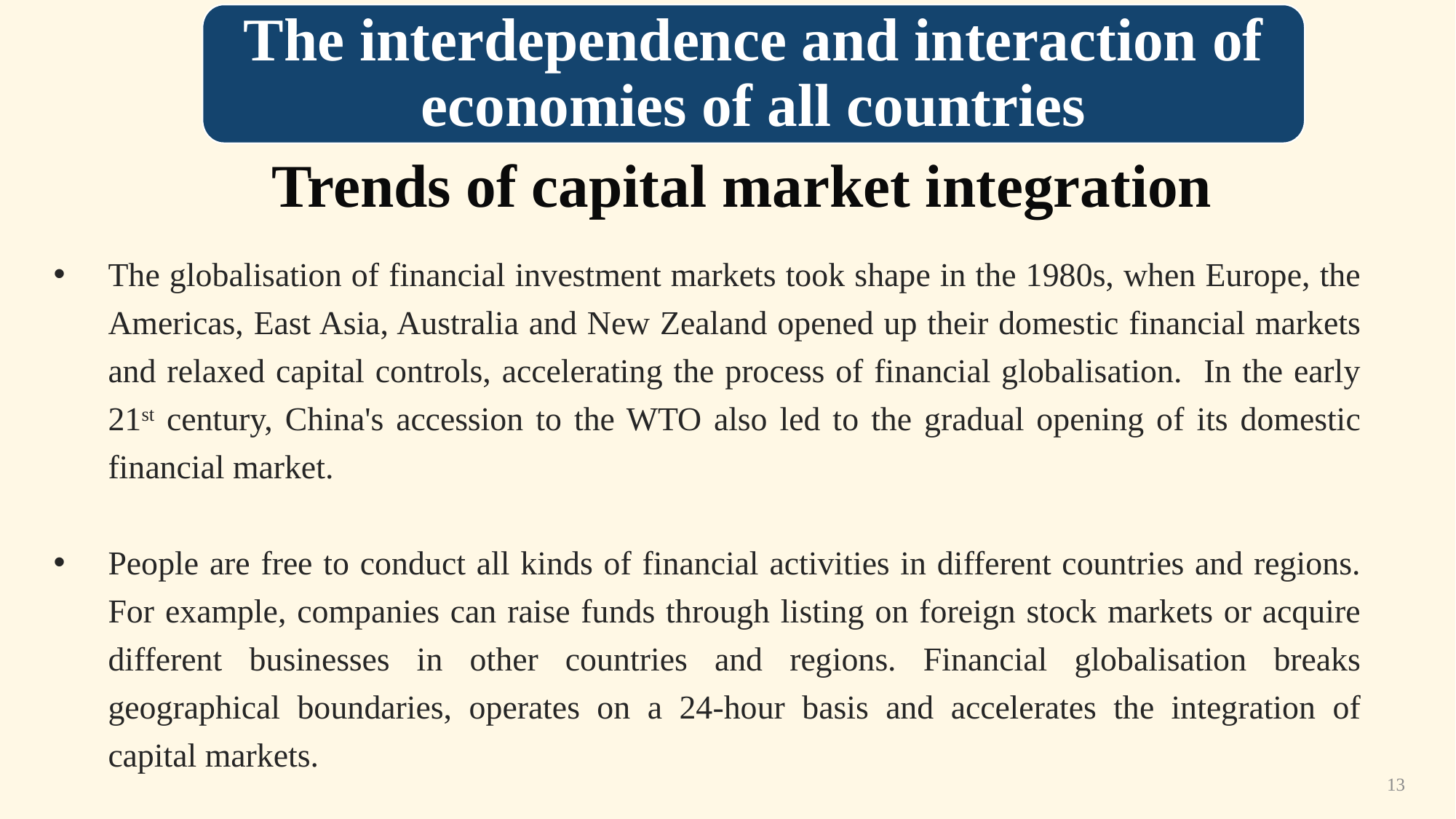

The interdependence and interaction of economies of all countries
Trends of capital market integration
The globalisation of financial investment markets took shape in the 1980s, when Europe, the Americas, East Asia, Australia and New Zealand opened up their domestic financial markets and relaxed capital controls, accelerating the process of financial globalisation.  In the early 21st century, China's accession to the WTO also led to the gradual opening of its domestic financial market.

People are free to conduct all kinds of financial activities in different countries and regions. For example, companies can raise funds through listing on foreign stock markets or acquire different businesses in other countries and regions. Financial globalisation breaks geographical boundaries, operates on a 24-hour basis and accelerates the integration of capital markets.